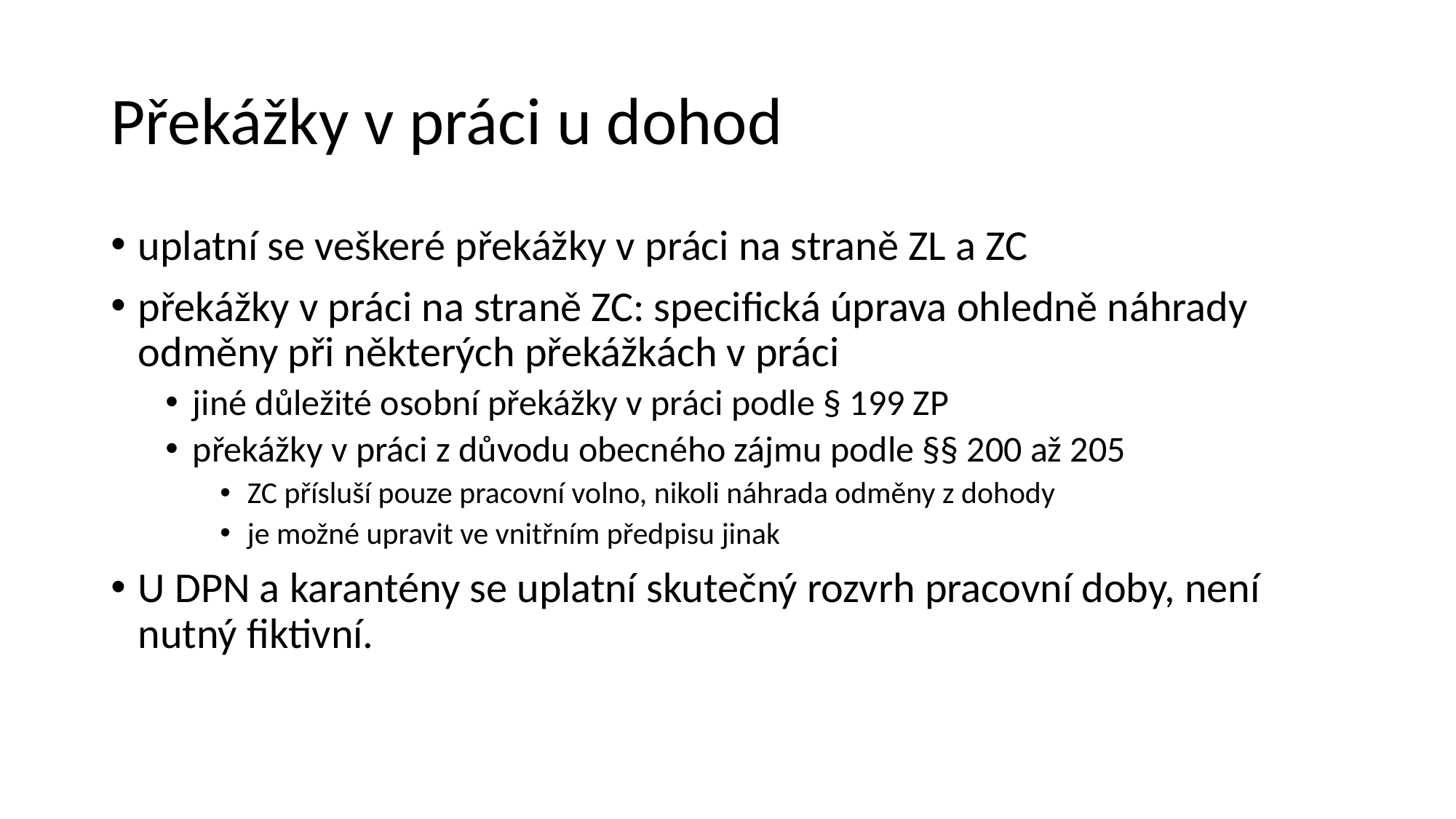

# Překážky v práci u dohod
uplatní se veškeré překážky v práci na straně ZL a ZC
překážky v práci na straně ZC: specifická úprava ohledně náhrady odměny při některých překážkách v práci
jiné důležité osobní překážky v práci podle § 199 ZP
překážky v práci z důvodu obecného zájmu podle §§ 200 až 205
ZC přísluší pouze pracovní volno, nikoli náhrada odměny z dohody
je možné upravit ve vnitřním předpisu jinak
U DPN a karantény se uplatní skutečný rozvrh pracovní doby, není nutný fiktivní.